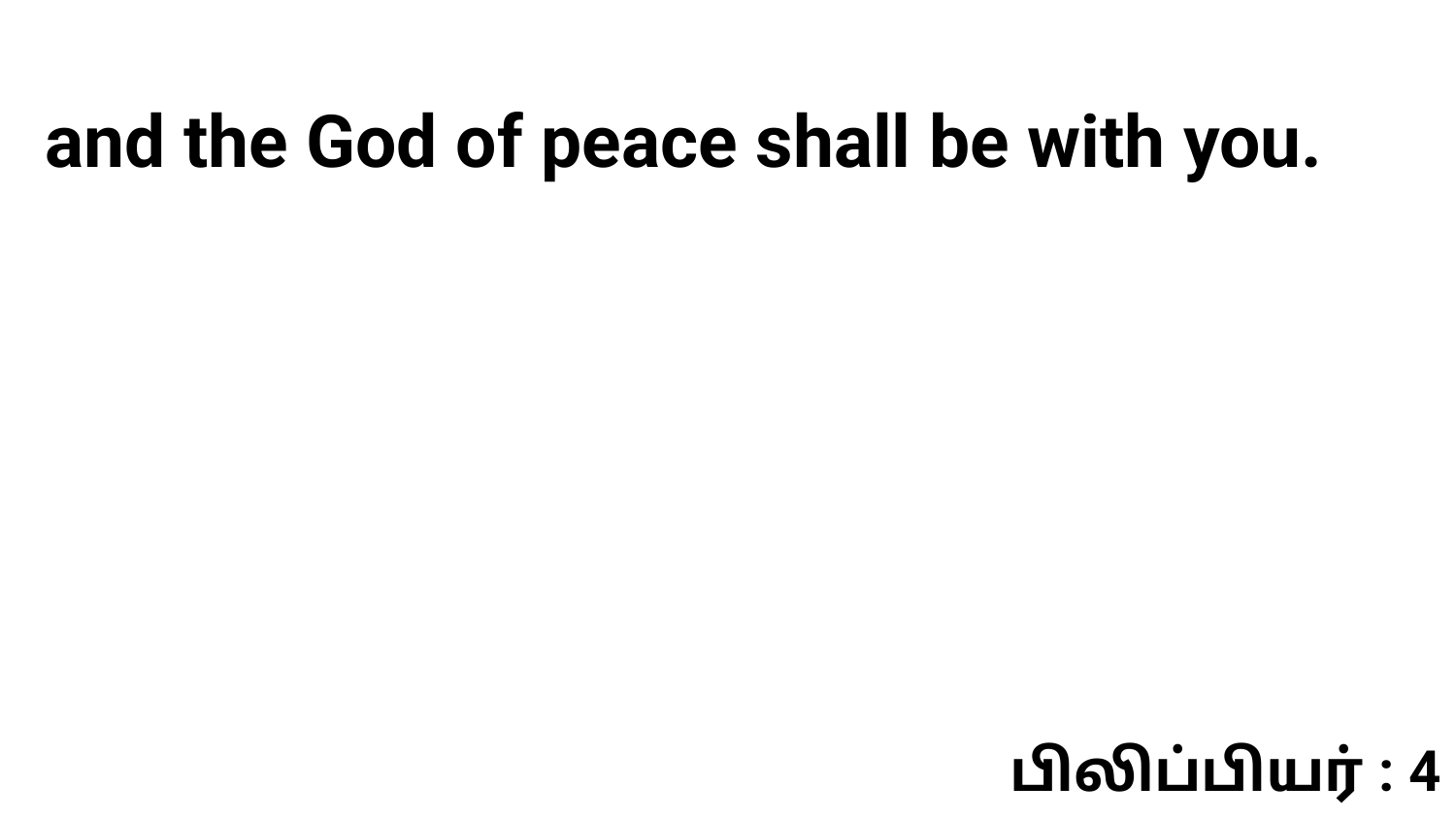

and the God of peace shall be with you.
பிலிப்பியர் : 4